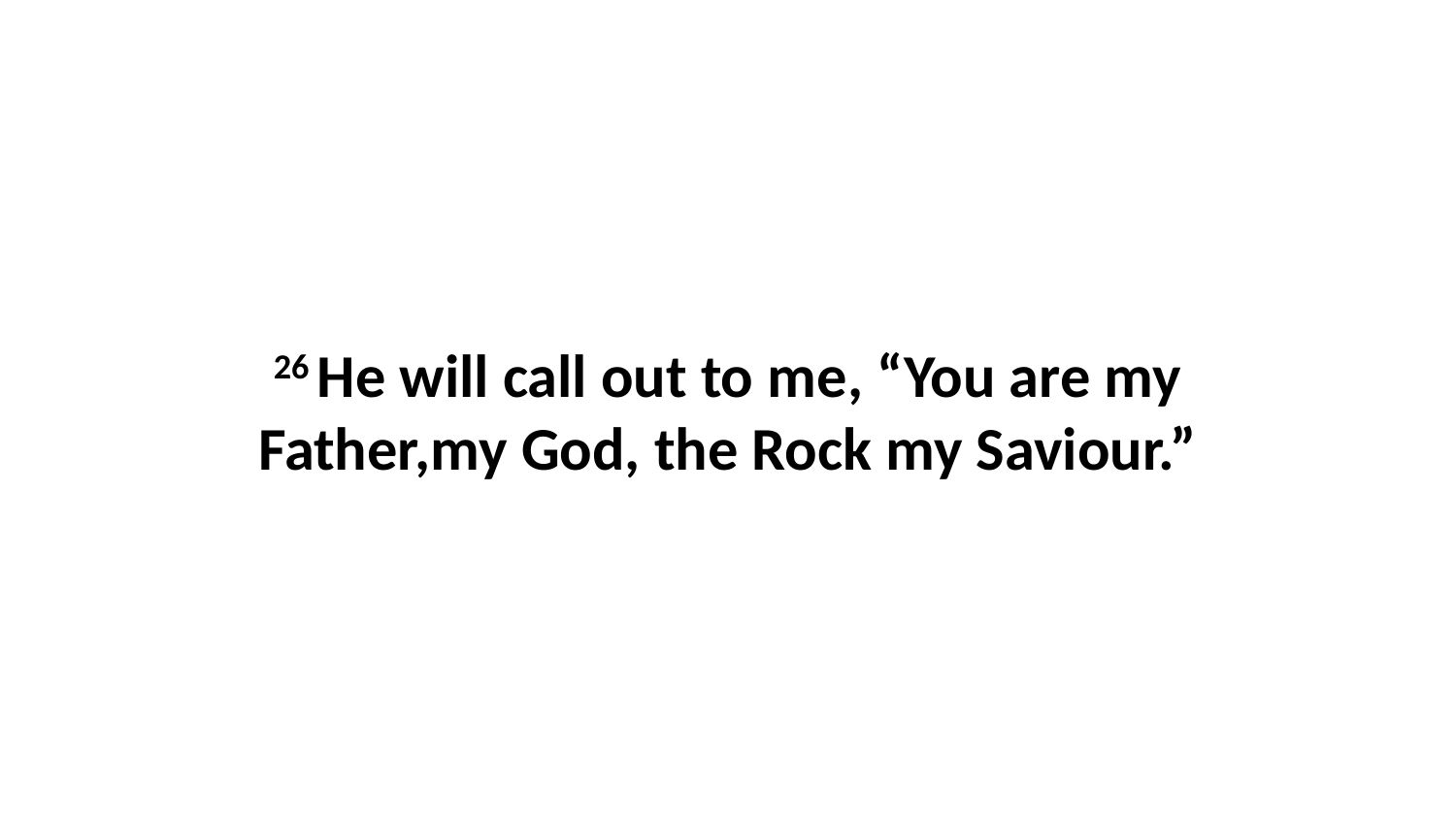

26 He will call out to me, “You are my Father,my God, the Rock my Saviour.”